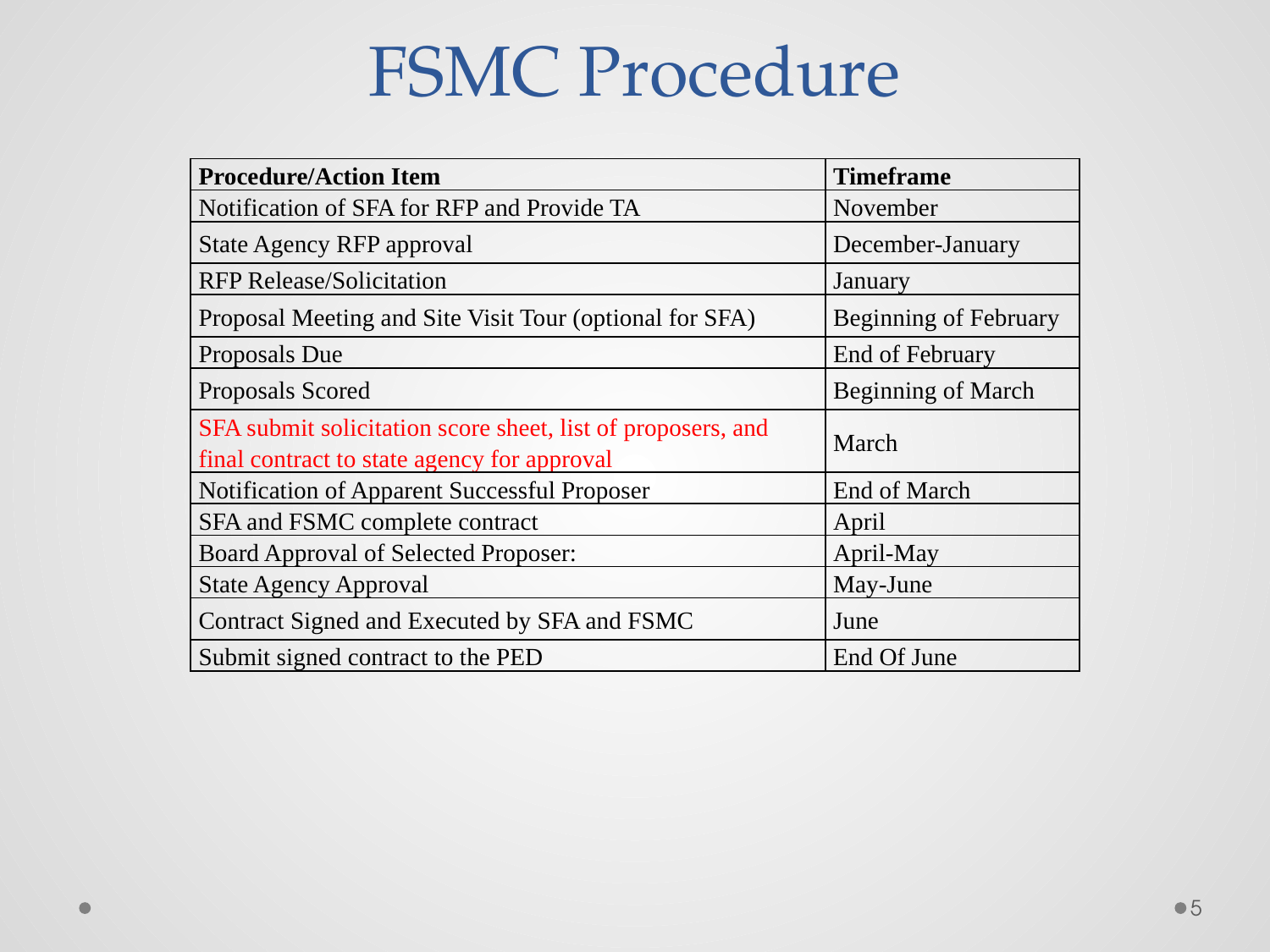

# FSMC Procedure
| Procedure/Action Item | Timeframe |
| --- | --- |
| Notification of SFA for RFP and Provide TA | November |
| State Agency RFP approval | December-January |
| RFP Release/Solicitation | January |
| Proposal Meeting and Site Visit Tour (optional for SFA) | Beginning of February |
| Proposals Due | End of February |
| Proposals Scored | Beginning of March |
| SFA submit solicitation score sheet, list of proposers, and final contract to state agency for approval | March |
| Notification of Apparent Successful Proposer | End of March |
| SFA and FSMC complete contract | April |
| Board Approval of Selected Proposer: | April-May |
| State Agency Approval | May-June |
| Contract Signed and Executed by SFA and FSMC | June |
| Submit signed contract to the PED | End Of June |
5